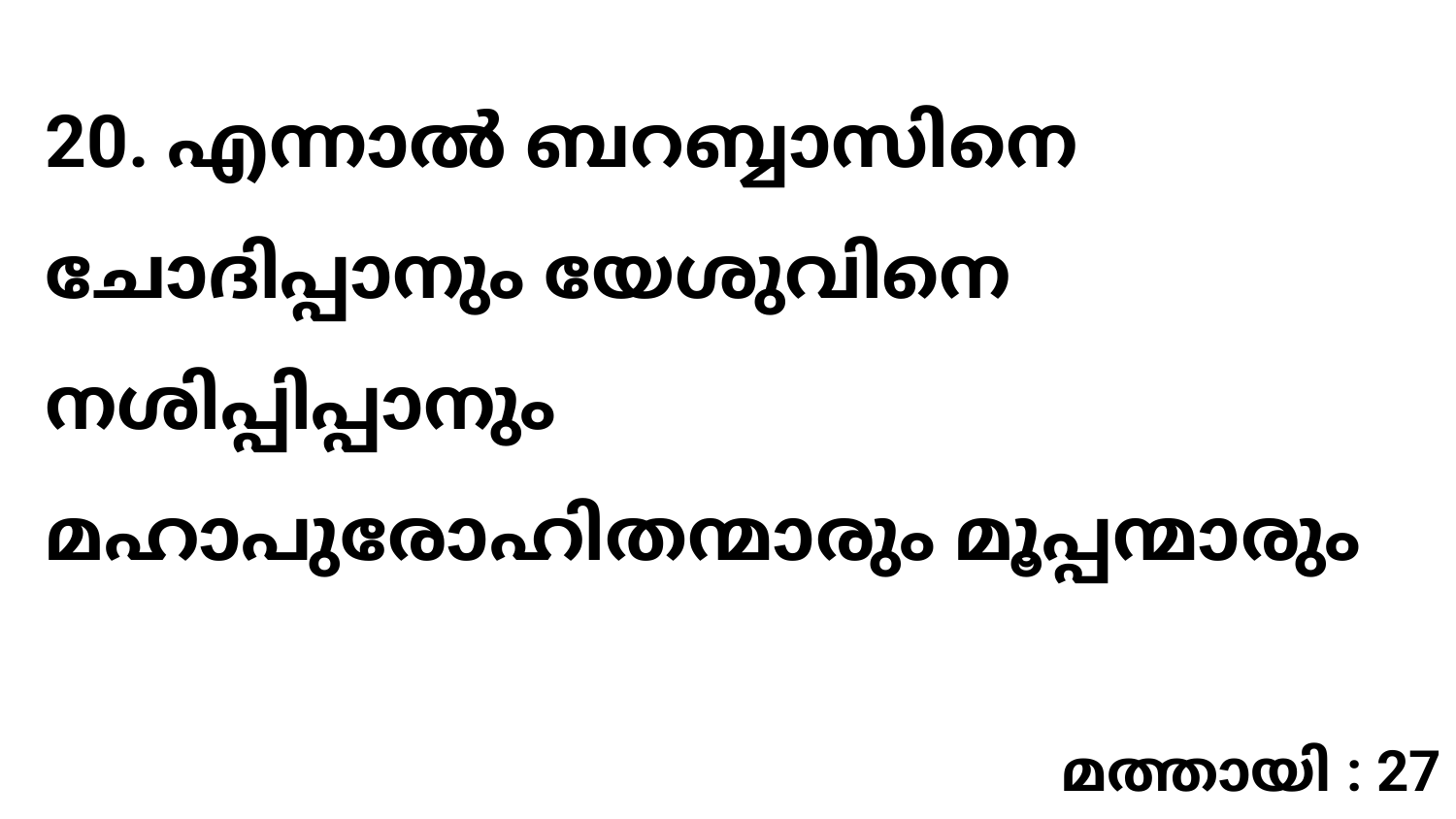

20. എന്നാൽ ബറബ്ബാസിനെ ചോദിപ്പാനും യേശുവിനെ നശിപ്പിപ്പാനും മഹാപുരോഹിതന്മാരും മൂപ്പന്മാരും
മത്തായി : 27